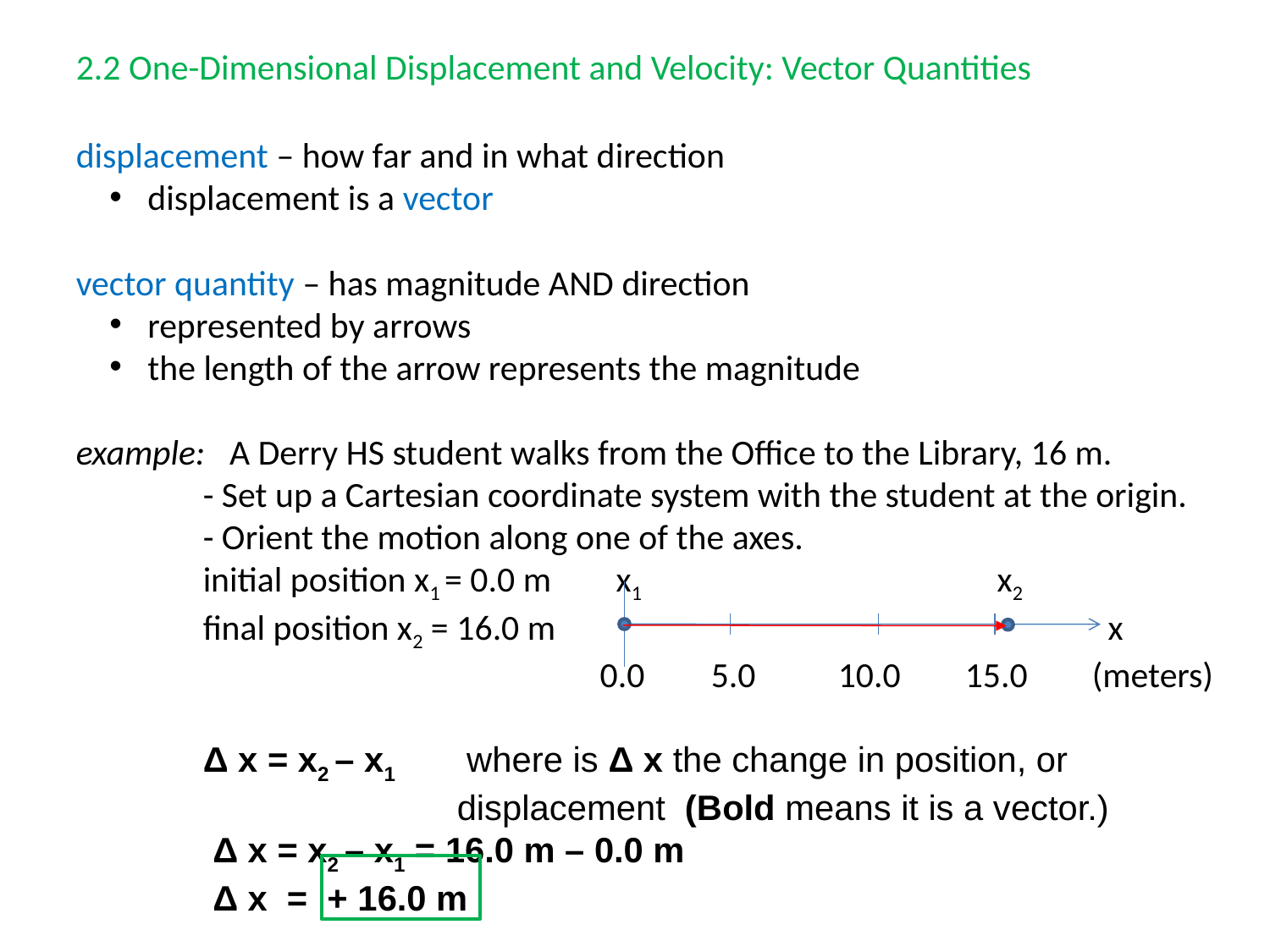

2.2 One-Dimensional Displacement and Velocity: Vector Quantities
displacement – how far and in what direction
 displacement is a vector

vector quantity – has magnitude AND direction
 represented by arrows
 the length of the arrow represents the magnitude

example:   A Derry HS student walks from the Office to the Library, 16 m.
	- Set up a Cartesian coordinate system with the student at the origin.
	- Orient the motion along one of the axes.
	initial position x1 = 0.0 m 	    x1 			    x2
	final position x2 = 16.0 m					  x 					  0.0	5.0	10.0	15.0	(meters)

	Δ x = x2 – x1  	 where is Δ x the change in position, or 					displacement  (Bold means it is a vector.)
	 Δ x = x2 – x1 = 16.0 m – 0.0 m
	 Δ x  =  + 16.0 m